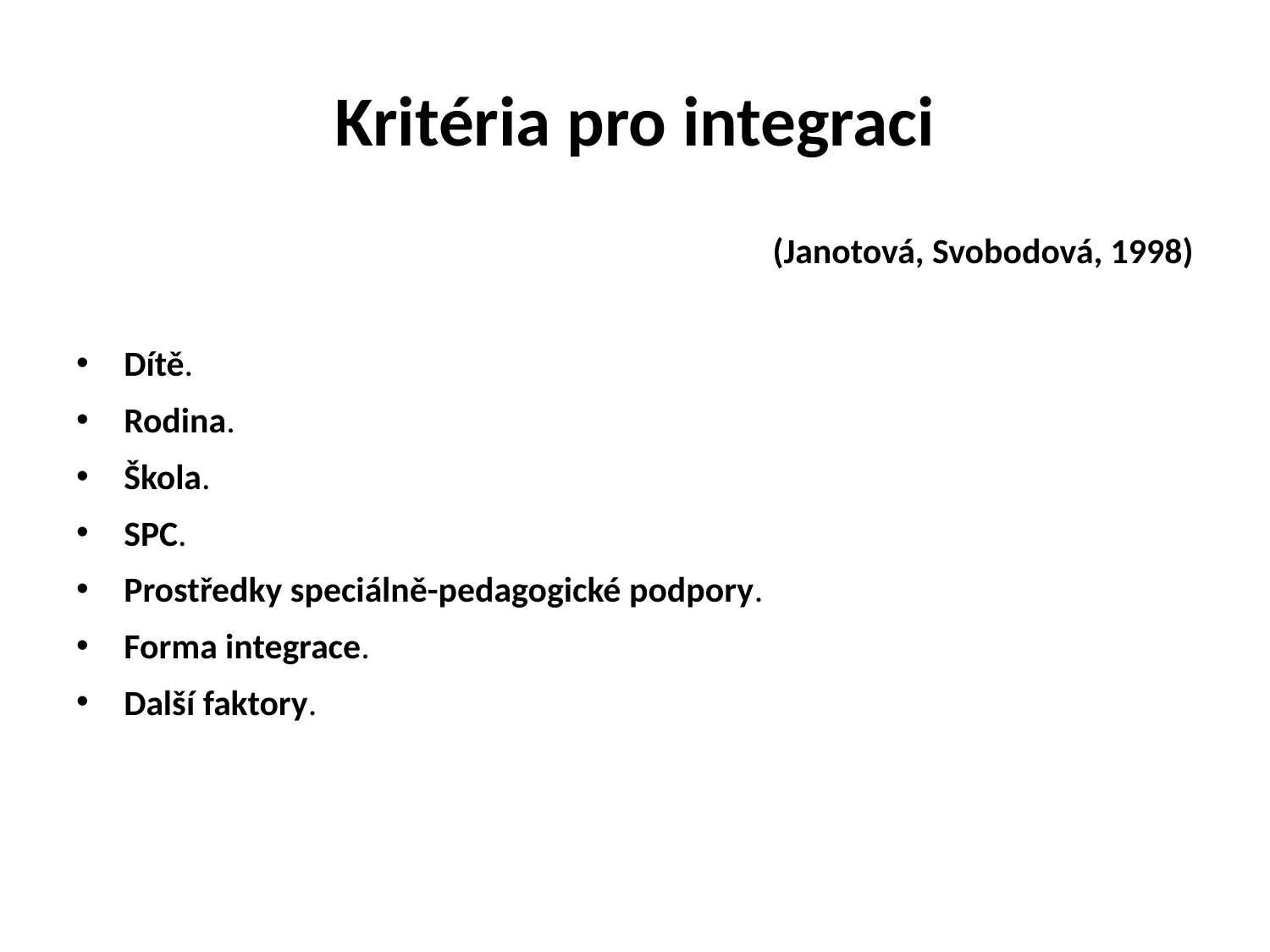

# Kritéria pro integraci
(Janotová, Svobodová, 1998)

Dítě.
Rodina.
Škola.
SPC.
Prostředky speciálně-pedagogické podpory.
Forma integrace.
Další faktory.